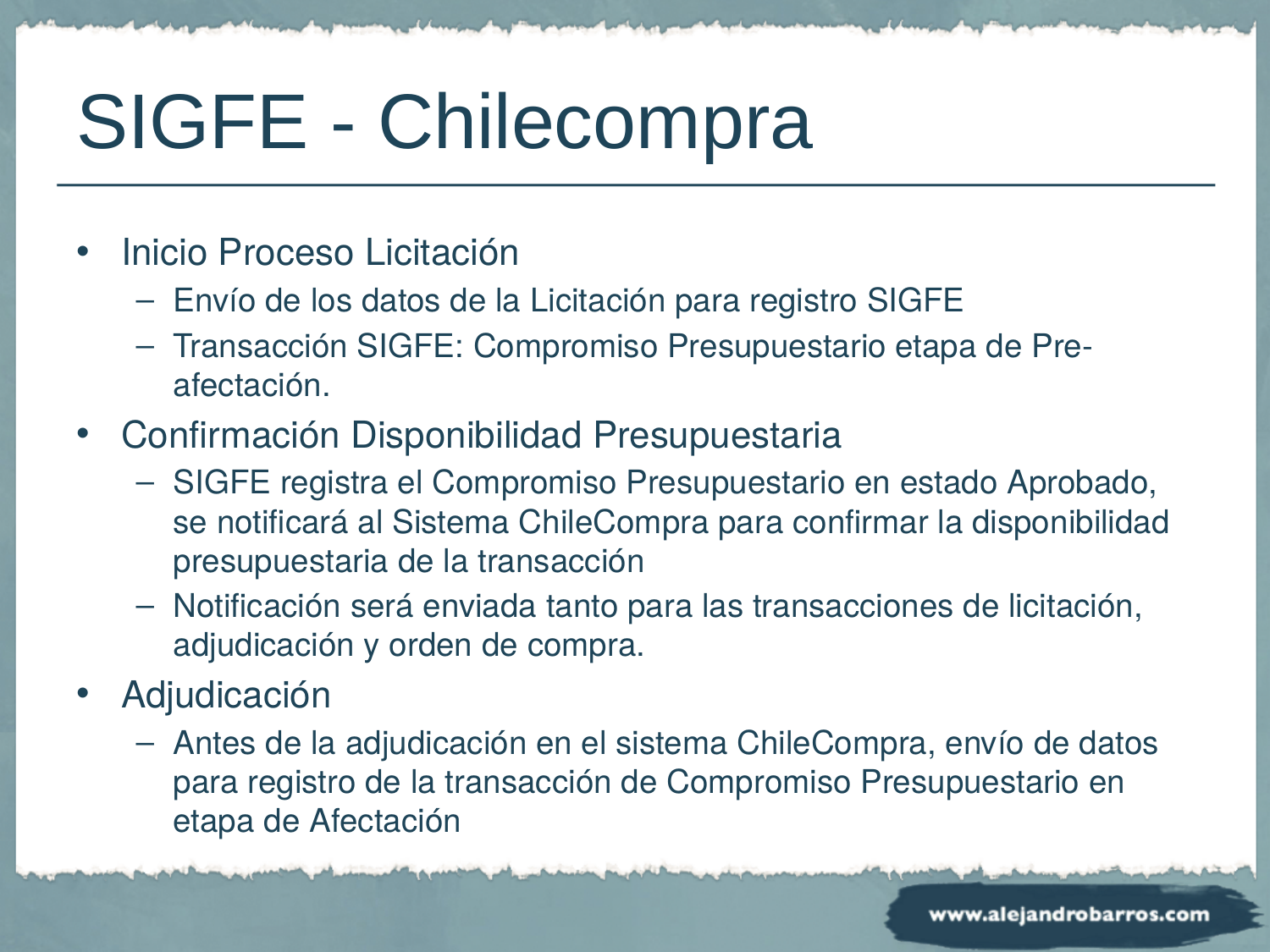

# SIGFE - Chilecompra
Inicio Proceso Licitación
Envío de los datos de la Licitación para registro SIGFE
Transacción SIGFE: Compromiso Presupuestario etapa de Pre-afectación.
Confirmación Disponibilidad Presupuestaria
SIGFE registra el Compromiso Presupuestario en estado Aprobado, se notificará al Sistema ChileCompra para confirmar la disponibilidad presupuestaria de la transacción
Notificación será enviada tanto para las transacciones de licitación, adjudicación y orden de compra.
Adjudicación
Antes de la adjudicación en el sistema ChileCompra, envío de datos para registro de la transacción de Compromiso Presupuestario en etapa de Afectación